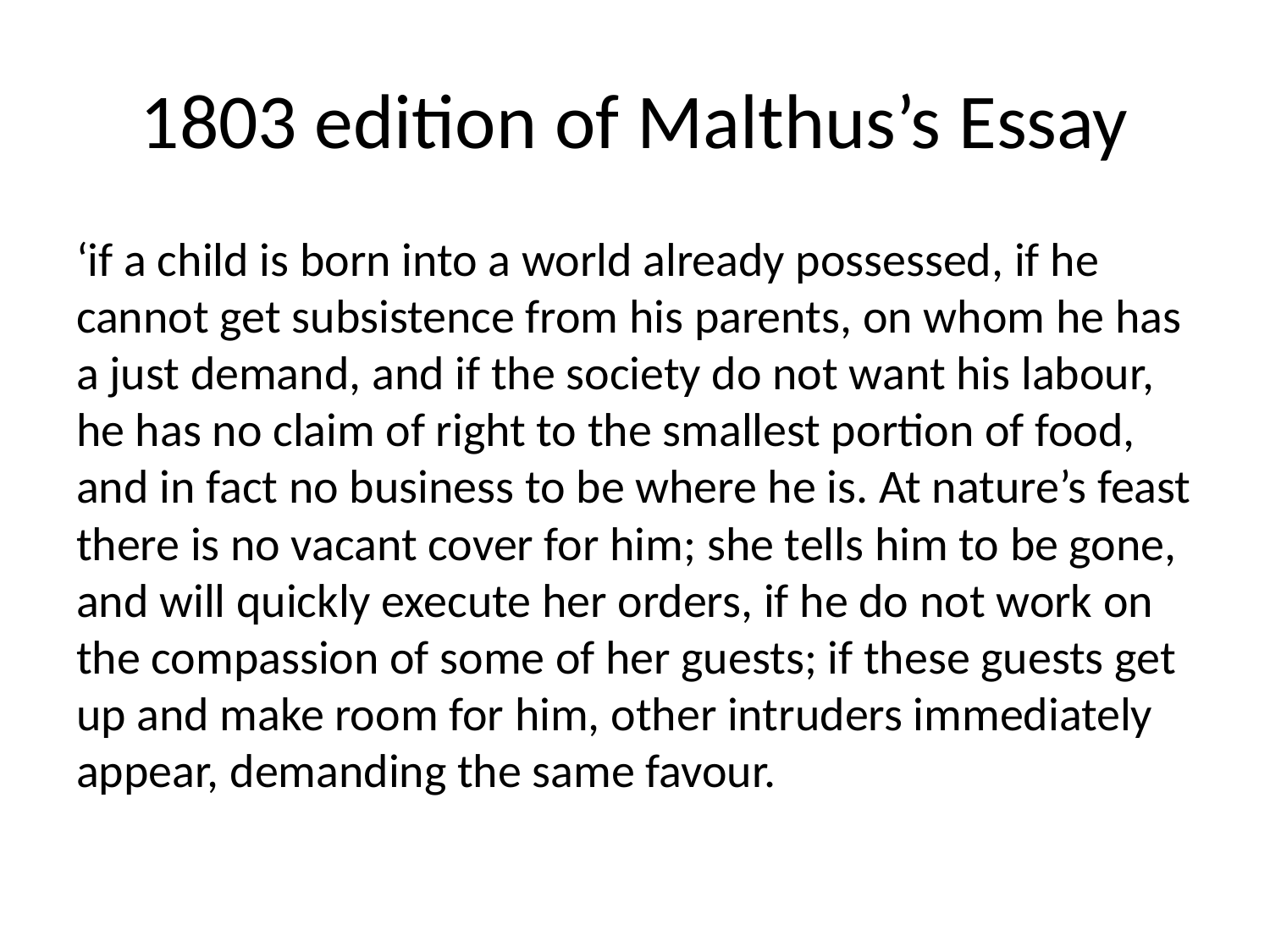

# 1803 edition of Malthus’s Essay
‘if a child is born into a world already possessed, if he cannot get subsistence from his parents, on whom he has a just demand, and if the society do not want his labour, he has no claim of right to the smallest portion of food, and in fact no business to be where he is. At nature’s feast there is no vacant cover for him; she tells him to be gone, and will quickly execute her orders, if he do not work on the compassion of some of her guests; if these guests get up and make room for him, other intruders immediately appear, demanding the same favour.